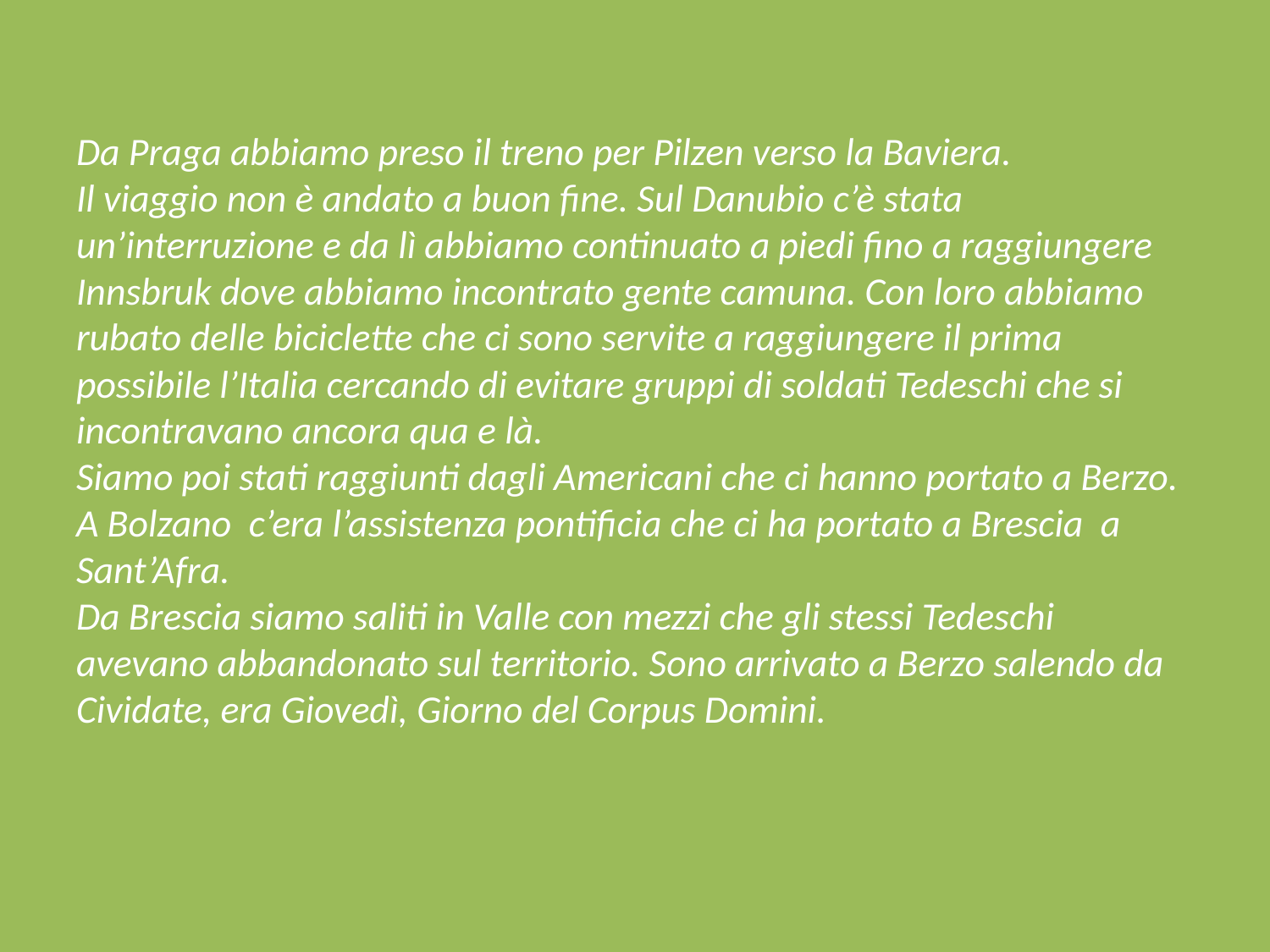

# Da Praga abbiamo preso il treno per Pilzen verso la Baviera. Il viaggio non è andato a buon fine. Sul Danubio c’è stata un’interruzione e da lì abbiamo continuato a piedi fino a raggiungere Innsbruk dove abbiamo incontrato gente camuna. Con loro abbiamo rubato delle biciclette che ci sono servite a raggiungere il prima  possibile l’Italia cercando di evitare gruppi di soldati Tedeschi che si incontravano ancora qua e là. Siamo poi stati raggiunti dagli Americani che ci hanno portato a Berzo. A Bolzano  c’era l’assistenza pontificia che ci ha portato a Brescia  a Sant’Afra. Da Brescia siamo saliti in Valle con mezzi che gli stessi Tedeschi avevano abbandonato sul territorio. Sono arrivato a Berzo salendo da Cividate, era Giovedì, Giorno del Corpus Domini.